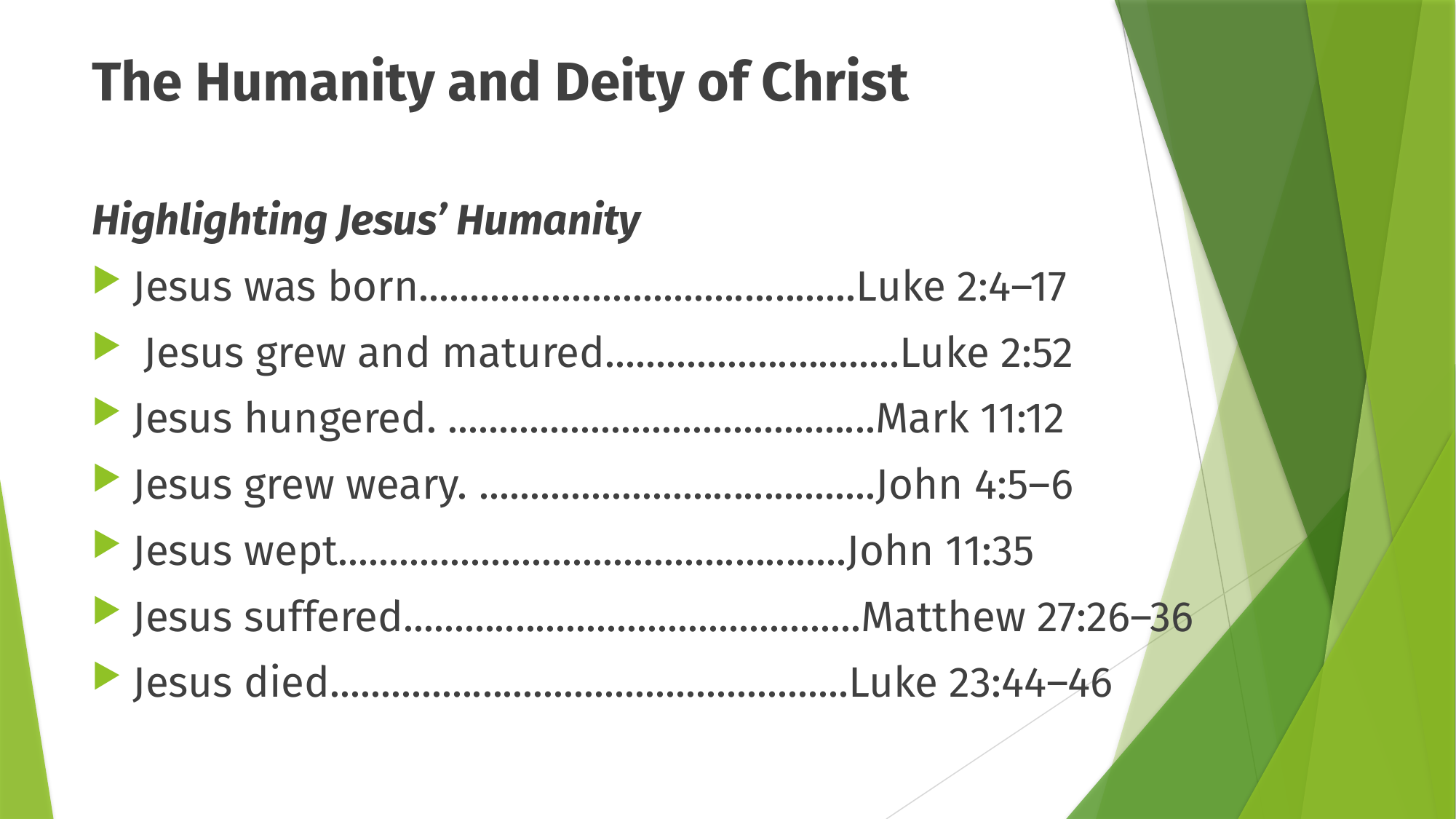

The Humanity and Deity of Christ

Highlighting Jesus’ Humanity
Jesus was born...........................................Luke 2:4–17
 Jesus grew and matured.............................Luke 2:52
Jesus hungered. ..........................................Mark 11:12
Jesus grew weary. .......................................John 4:5–6
Jesus wept..................................................John 11:35
Jesus suffered.............................................Matthew 27:26–36
Jesus died...................................................Luke 23:44–46